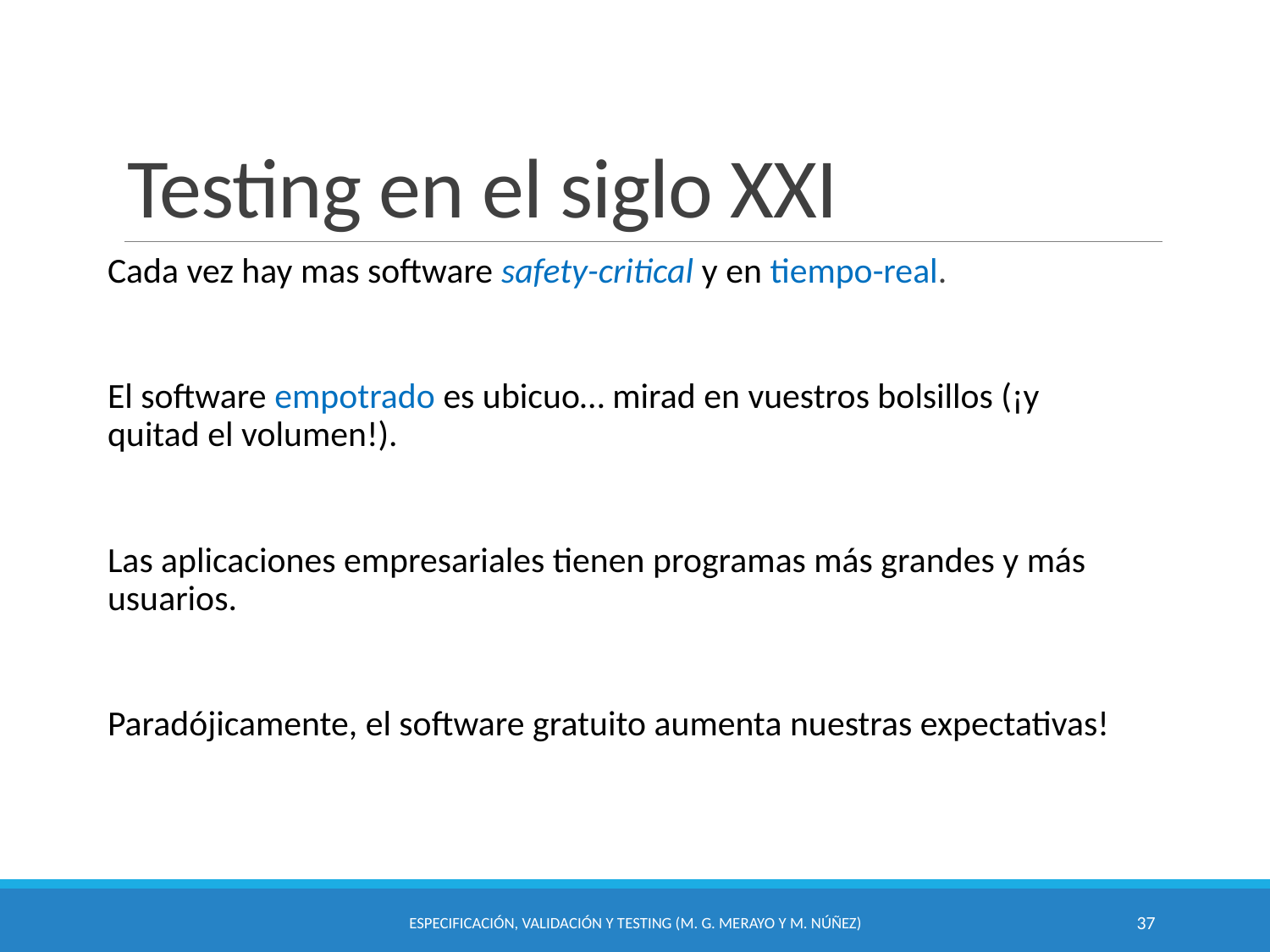

# Testing en el siglo XXI
Cada vez hay mas software safety-critical y en tiempo-real.

El software empotrado es ubicuo… mirad en vuestros bolsillos (¡y quitad el volumen!).

Las aplicaciones empresariales tienen programas más grandes y más usuarios.

Paradójicamente, el software gratuito aumenta nuestras expectativas!

Especificación, Validación y Testing (M. G. Merayo y M. Núñez)
37